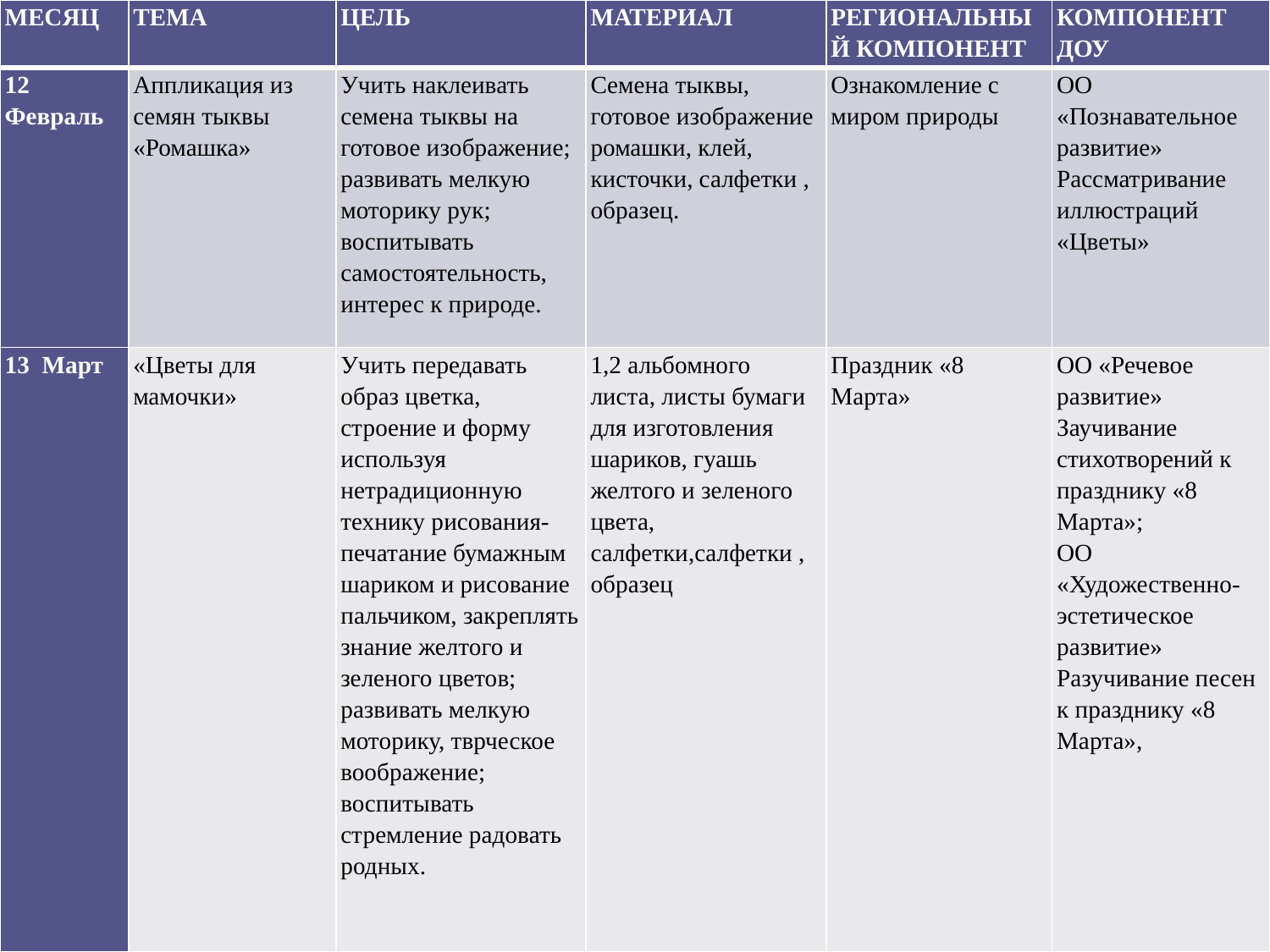

| МЕСЯЦ | ТЕМА | ЦЕЛЬ | МАТЕРИАЛ | РЕГИОНАЛЬНЫЙ КОМПОНЕНТ | КОМПОНЕНТ ДОУ |
| --- | --- | --- | --- | --- | --- |
| 12 Февраль | Аппликация из семян тыквы «Ромашка» | Учить наклеивать семена тыквы на готовое изображение; развивать мелкую моторику рук; воспитывать самостоятельность, интерес к природе. | Семена тыквы, готовое изображение ромашки, клей, кисточки, салфетки , образец. | Ознакомление с миром природы | ОО «Познавательное развитие» Рассматривание иллюстраций «Цветы» |
| 13 Март | «Цветы для мамочки» | Учить передавать образ цветка, строение и форму используя нетрадиционную технику рисования- печатание бумажным шариком и рисование пальчиком, закреплять знание желтого и зеленого цветов; развивать мелкую моторику, тврческое воображение; воспитывать стремление радовать родных. | 1,2 альбомного листа, листы бумаги для изготовления шариков, гуашь желтого и зеленого цвета, салфетки,салфетки , образец | Праздник «8 Марта» | ОО «Речевое развитие» Заучивание стихотворений к празднику «8 Марта»; ОО «Художественно-эстетическое развитие» Разучивание песен к празднику «8 Марта», |